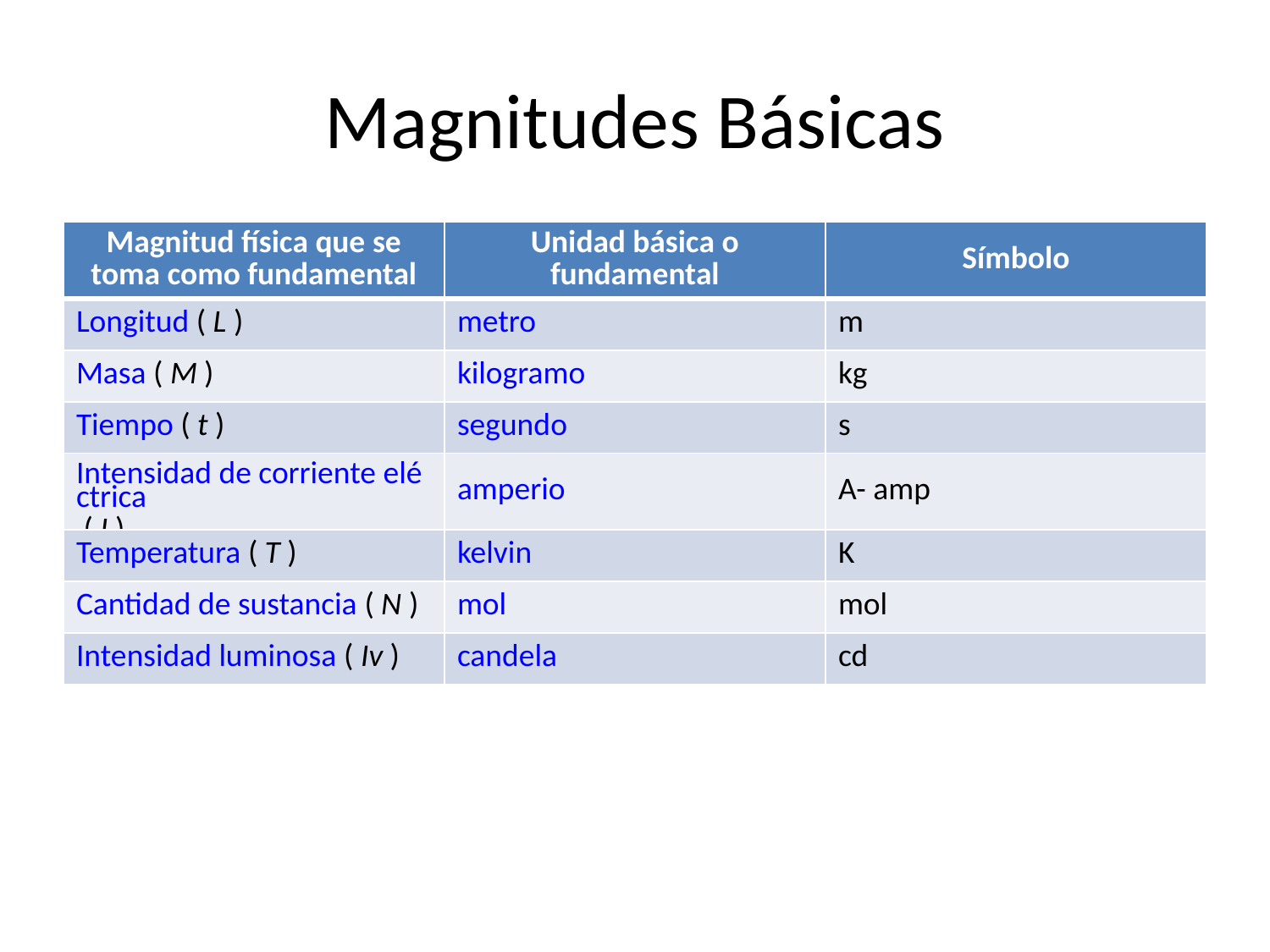

# Magnitudes Básicas
| Magnitud física que se toma como fundamental | Unidad básica o fundamental | Símbolo |
| --- | --- | --- |
| Longitud ( L ) | metro | m |
| Masa ( M ) | kilogramo | kg |
| Tiempo ( t ) | segundo | s |
| Intensidad de corriente eléctrica ( I ) | amperio | A- amp |
| Temperatura ( T ) | kelvin | K |
| Cantidad de sustancia ( N ) | mol | mol |
| Intensidad luminosa ( Iv ) | candela | cd |